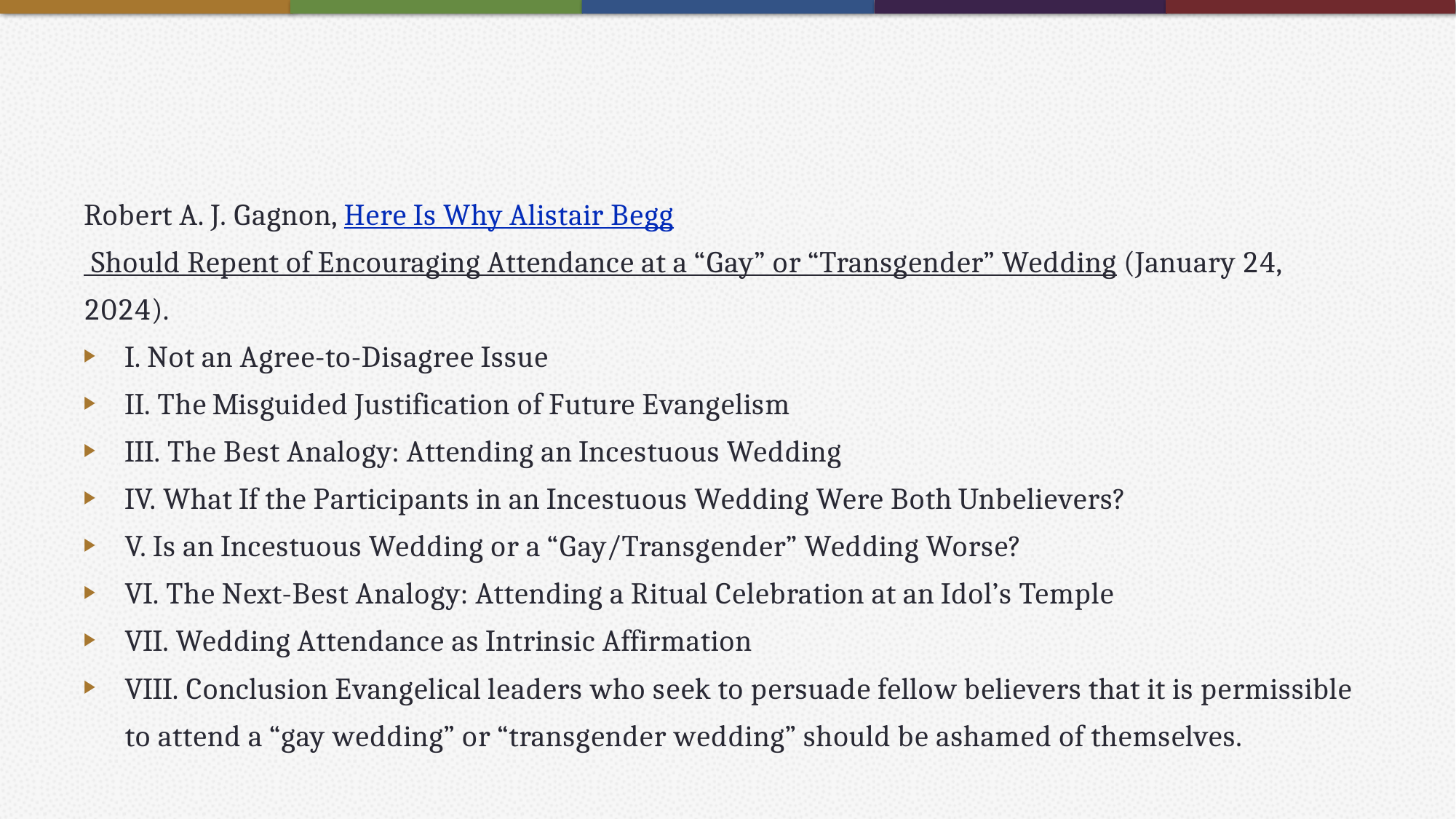

#
Robert A. J. Gagnon, Here Is Why Alistair Begg Should Repent of Encouraging Attendance at a “Gay” or “Transgender” Wedding (January 24, 2024).
I. Not an Agree-to-Disagree Issue
II. The Misguided Justification of Future Evangelism
III. The Best Analogy: Attending an Incestuous Wedding
IV. What If the Participants in an Incestuous Wedding Were Both Unbelievers?
V. Is an Incestuous Wedding or a “Gay/Transgender” Wedding Worse?
VI. The Next-Best Analogy: Attending a Ritual Celebration at an Idol’s Temple
VII. Wedding Attendance as Intrinsic Affirmation
VIII. Conclusion Evangelical leaders who seek to persuade fellow believers that it is permissible to attend a “gay wedding” or “transgender wedding” should be ashamed of themselves​.